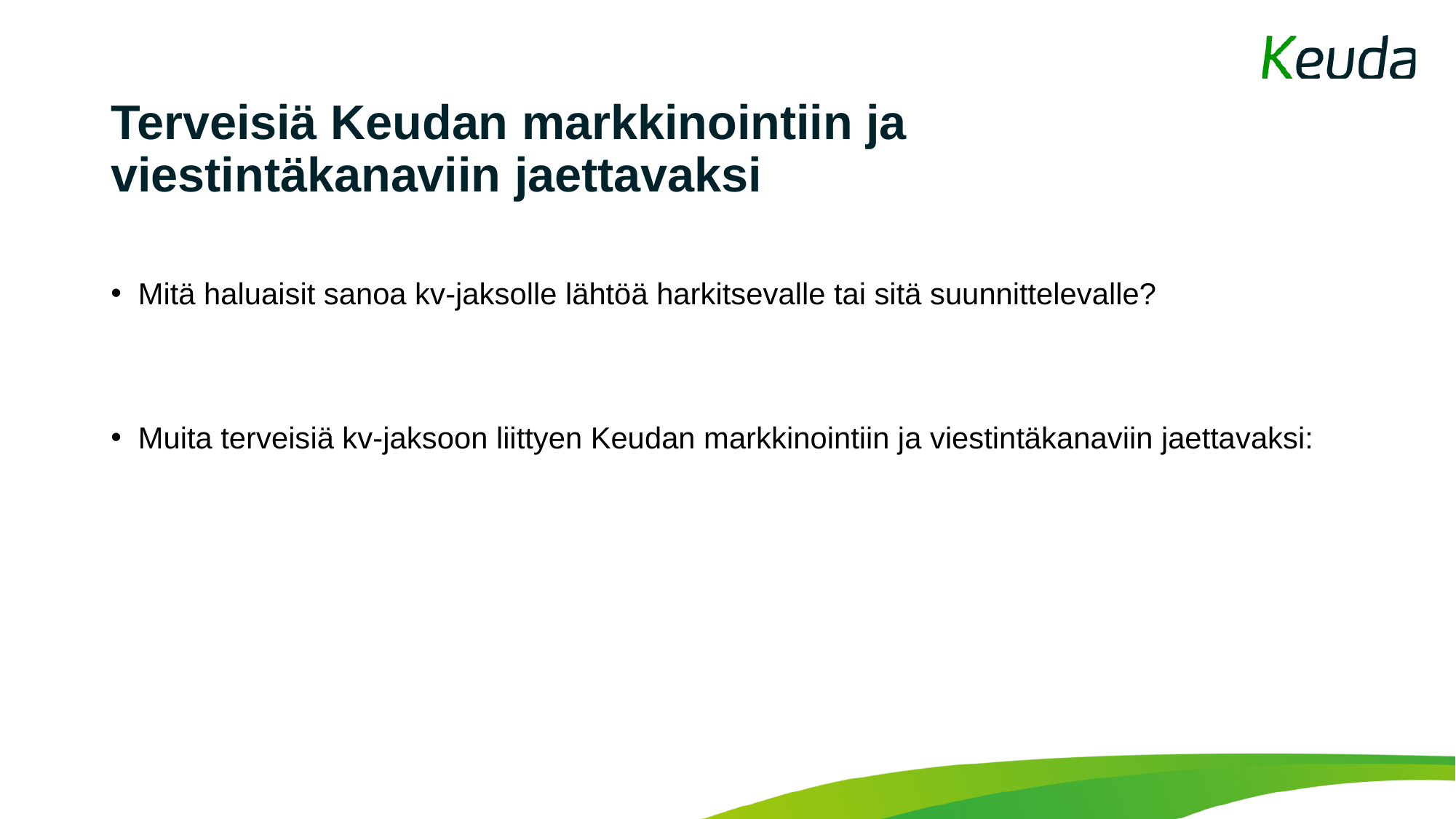

# Terveisiä Keudan markkinointiin ja viestintäkanaviin jaettavaksi
Mitä haluaisit sanoa kv-jaksolle lähtöä harkitsevalle tai sitä suunnittelevalle?

Muita terveisiä kv-jaksoon liittyen Keudan markkinointiin ja viestintäkanaviin jaettavaksi: